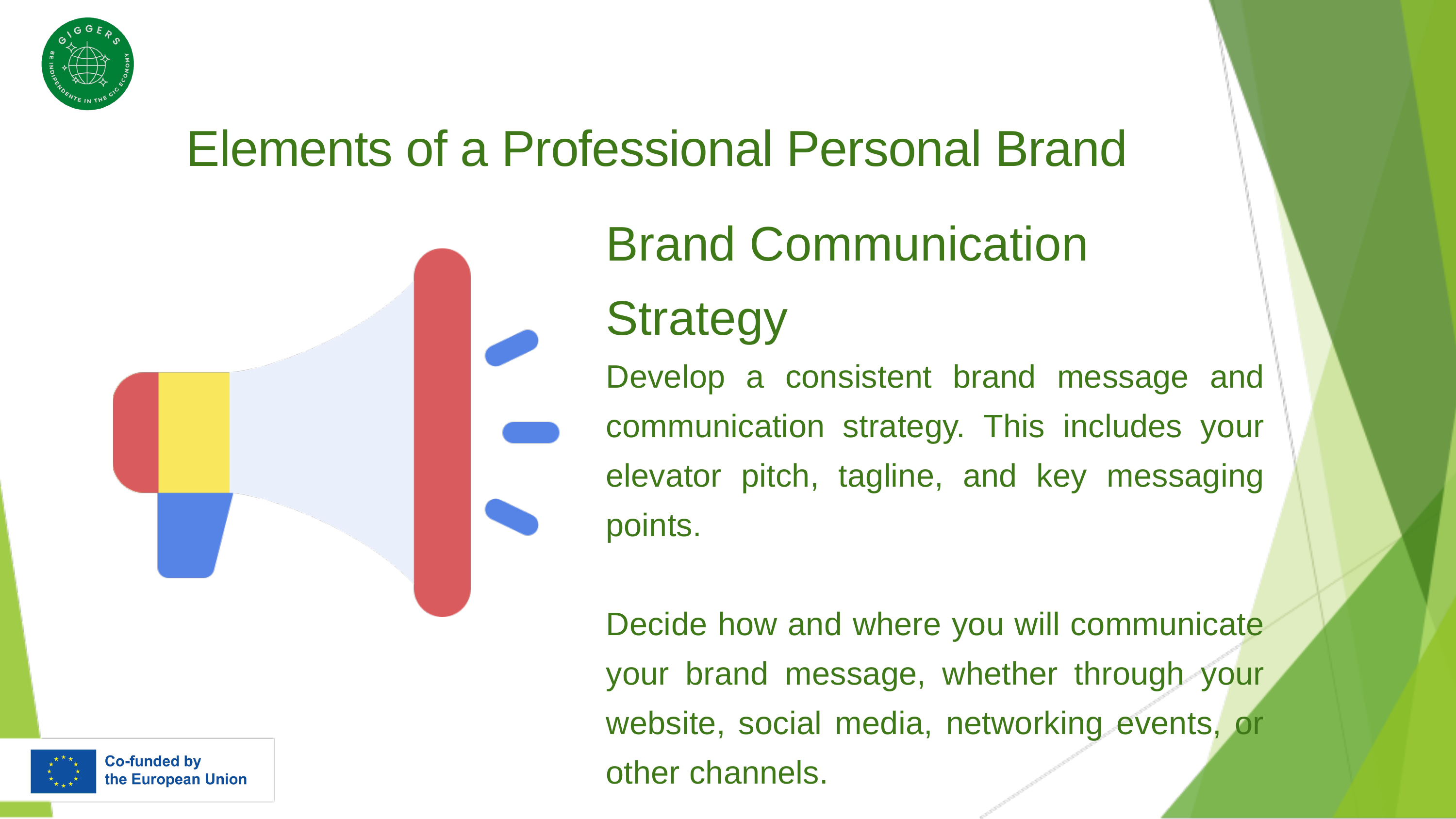

Elements of a Professional Personal Brand

Brand Communication Strategy
Develop a consistent brand message and communication strategy. This includes your elevator pitch, tagline, and key messaging points.

Decide how and where you will communicate your brand message, whether through your website, social media, networking events, or other channels.